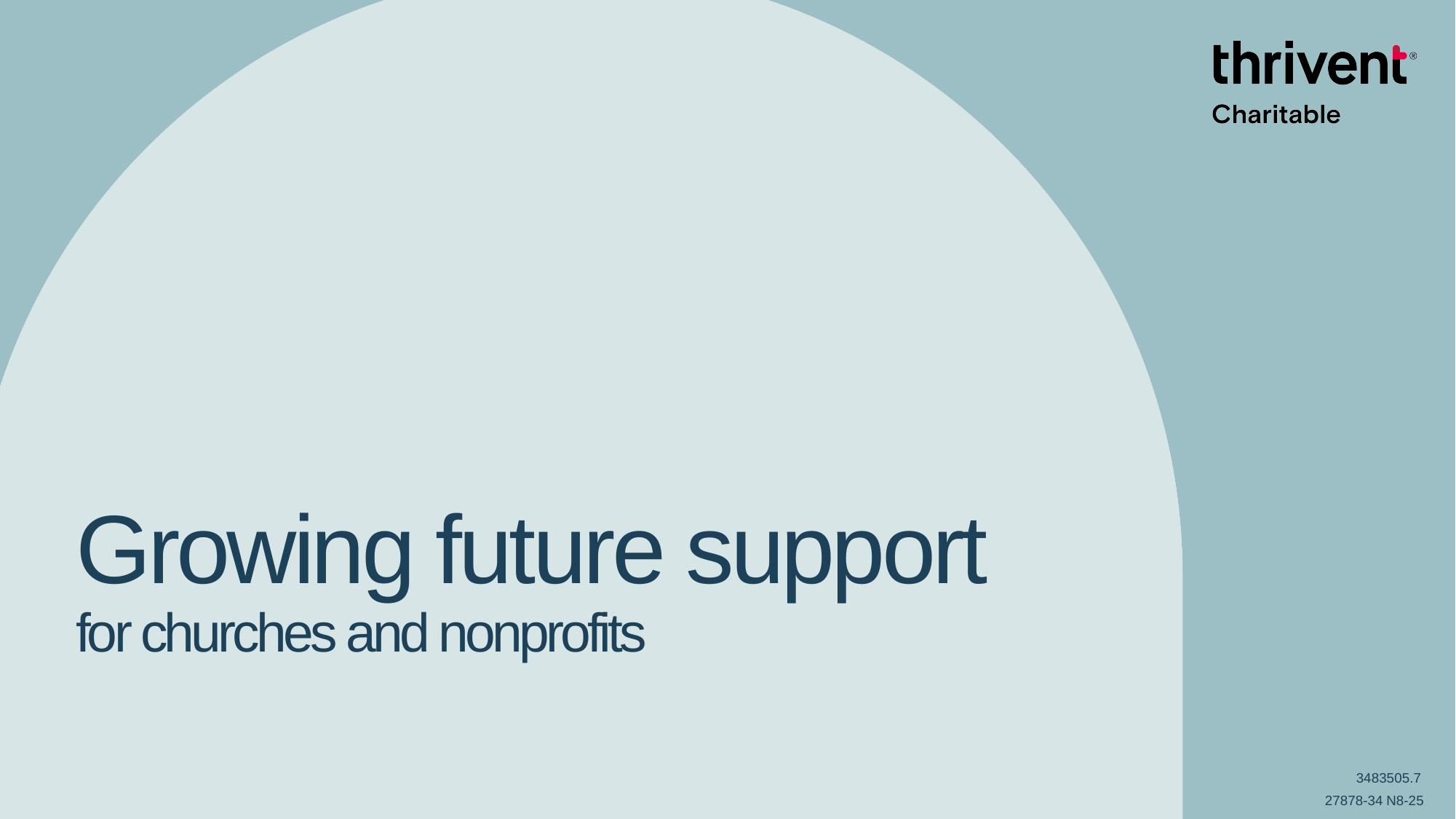

# Growing future support for churches and nonprofits

3483505.7
27878-34 N8-25